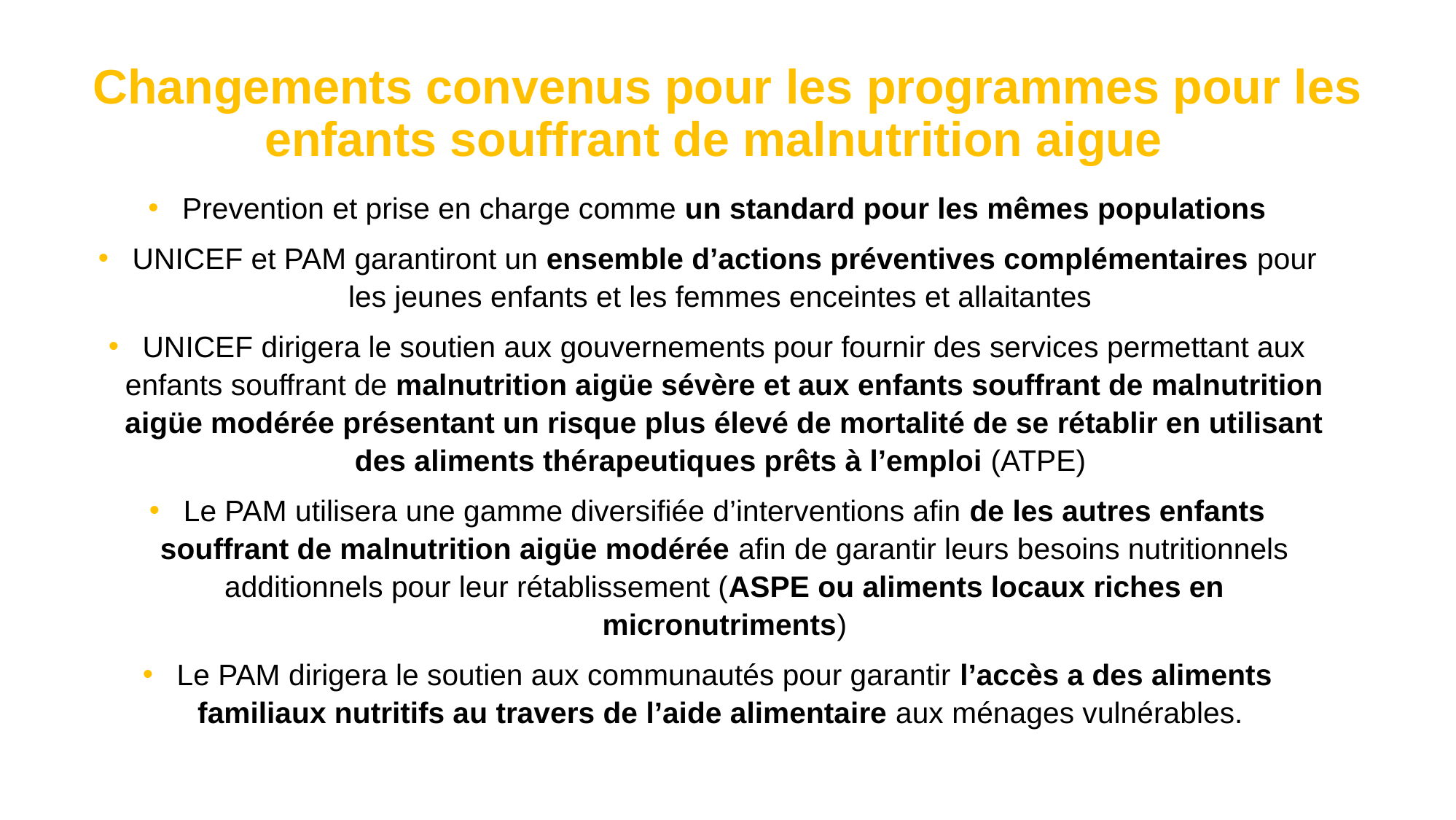

Changements convenus pour les programmes pour les enfants souffrant de malnutrition aigue
Prevention et prise en charge comme un standard pour les mêmes populations
UNICEF et PAM garantiront un ensemble d’actions préventives complémentaires pour les jeunes enfants et les femmes enceintes et allaitantes
UNICEF dirigera le soutien aux gouvernements pour fournir des services permettant aux enfants souffrant de malnutrition aigüe sévère et aux enfants souffrant de malnutrition aigüe modérée présentant un risque plus élevé de mortalité de se rétablir en utilisant des aliments thérapeutiques prêts à l’emploi (ATPE)
Le PAM utilisera une gamme diversifiée d’interventions afin de les autres enfants souffrant de malnutrition aigüe modérée afin de garantir leurs besoins nutritionnels additionnels pour leur rétablissement (ASPE ou aliments locaux riches en micronutriments)
Le PAM dirigera le soutien aux communautés pour garantir l’accès a des aliments familiaux nutritifs au travers de l’aide alimentaire aux ménages vulnérables.